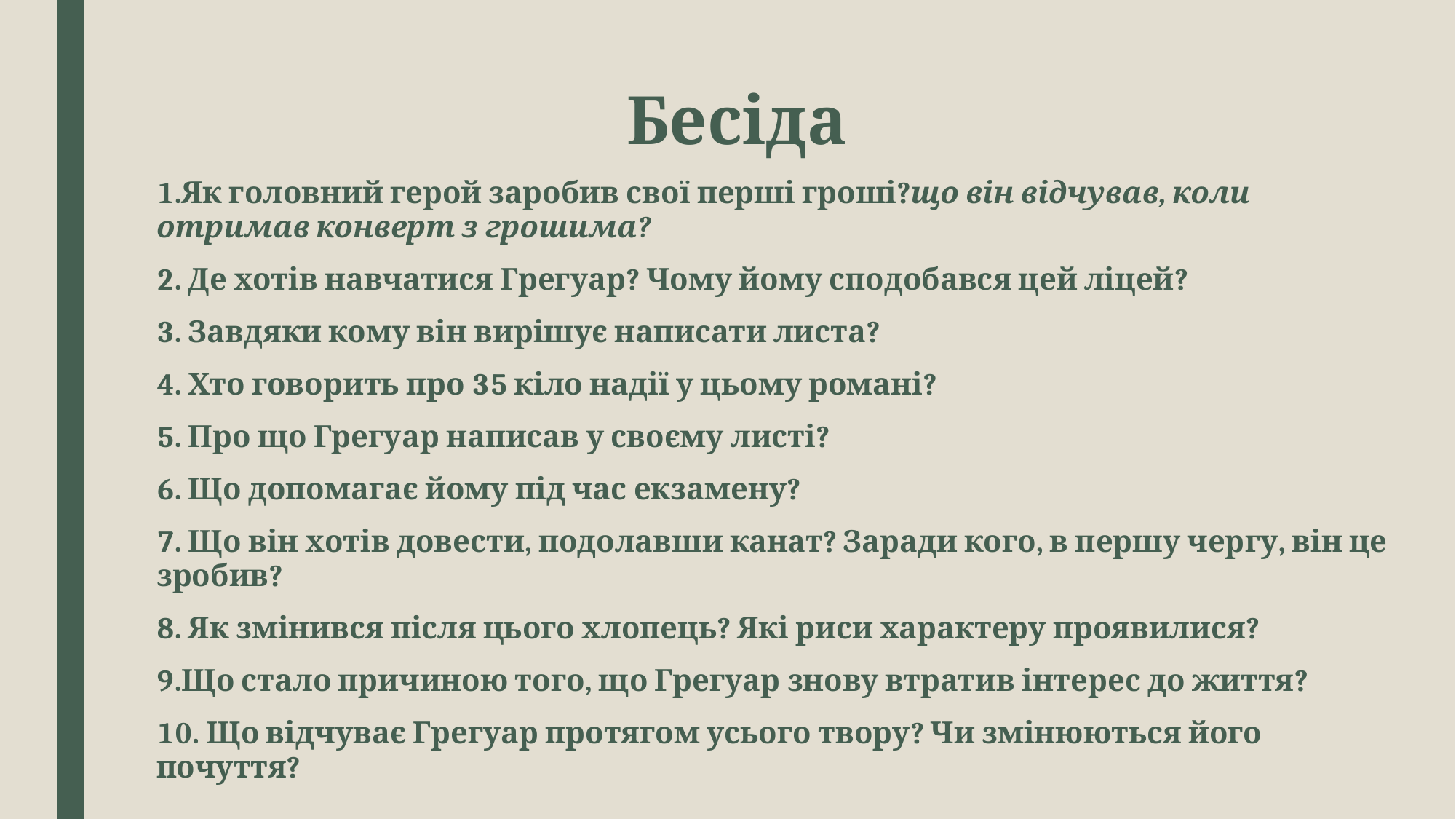

# Бесіда
1.Як головний герой заробив свої перші гроші?що він відчував, коли отримав конверт з грошима?
2. Де хотів навчатися Грегуар? Чому йому сподобався цей ліцей?
3. Завдяки кому він вирішує написати листа?
4. Хто говорить про 35 кіло надії у цьому романі?
5. Про що Грегуар написав у своєму листі?
6. Що допомагає йому під час екзамену?
7. Що він хотів довести, подолавши канат? Заради кого, в першу чергу, він це зробив?
8. Як змінився після цього хлопець? Які риси характеру проявилися?
9.Що стало причиною того, що Грегуар знову втратив інтерес до життя?
10. Що відчуває Грегуар протягом усього твору? Чи змінюються його почуття?